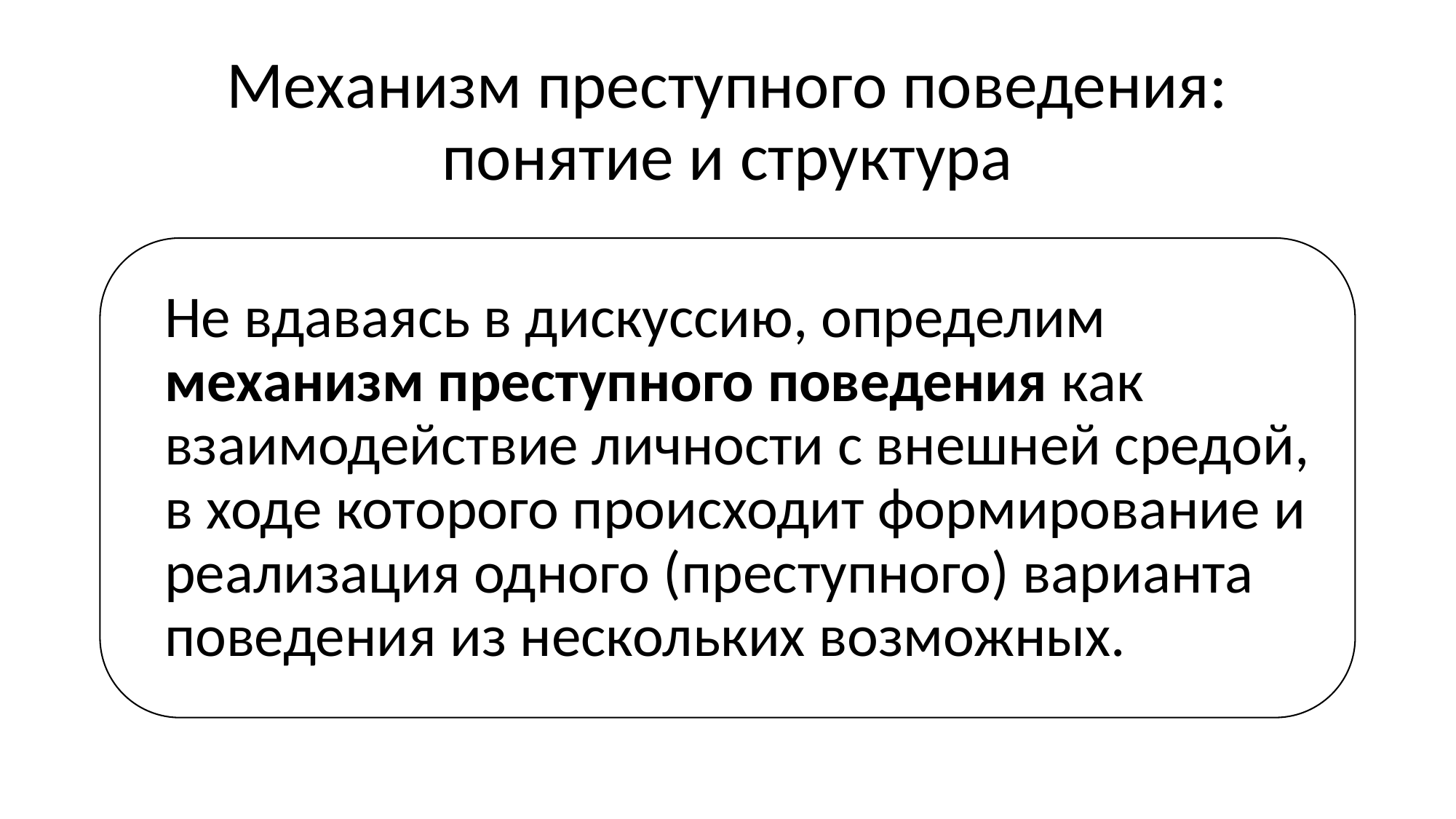

# Механизм преступного поведения: понятие и структура
Не вдаваясь в дискуссию, определим механизм преступного поведения как взаимодействие личности с внешней средой, в ходе которого происходит формирование и реализация одного (преступного) варианта поведения из нескольких возможных.